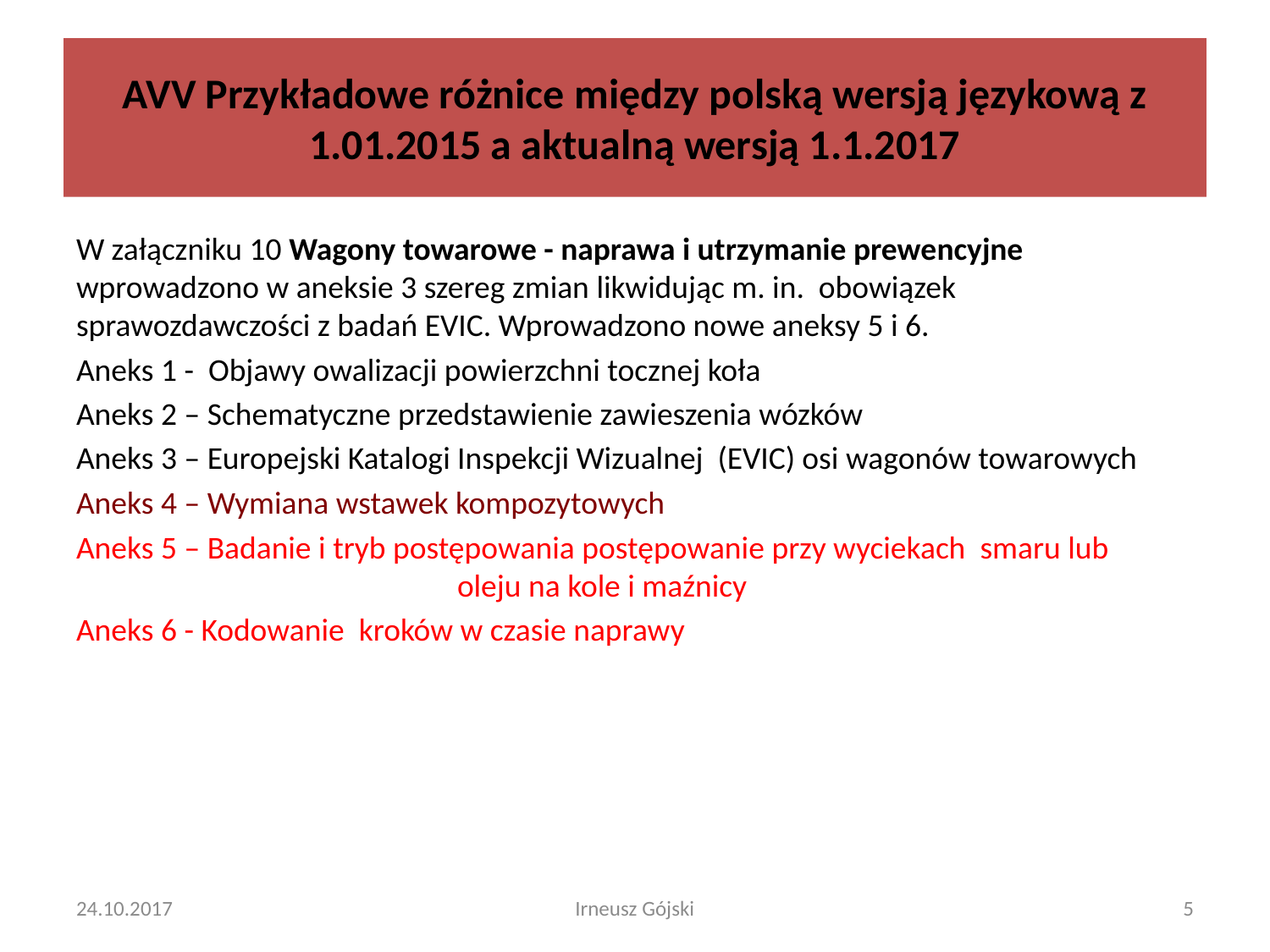

# AVV Przykładowe różnice między polską wersją językową z 1.01.2015 a aktualną wersją 1.1.2017
W załączniku 10 Wagony towarowe - naprawa i utrzymanie prewencyjne wprowadzono w aneksie 3 szereg zmian likwidując m. in.  obowiązek sprawozdawczości z badań EVIC. Wprowadzono nowe aneksy 5 i 6.
Aneks 1 -  Objawy owalizacji powierzchni tocznej koła
Aneks 2 – Schematyczne przedstawienie zawieszenia wózków
Aneks 3 – Europejski Katalogi Inspekcji Wizualnej  (EVIC) osi wagonów towarowych
Aneks 4 – Wymiana wstawek kompozytowych
Aneks 5 – Badanie i tryb postępowania postępowanie przy wyciekach  smaru lub  			oleju na kole i maźnicy
Aneks 6 - Kodowanie  kroków w czasie naprawy
24.10.2017
Irneusz Gójski
5